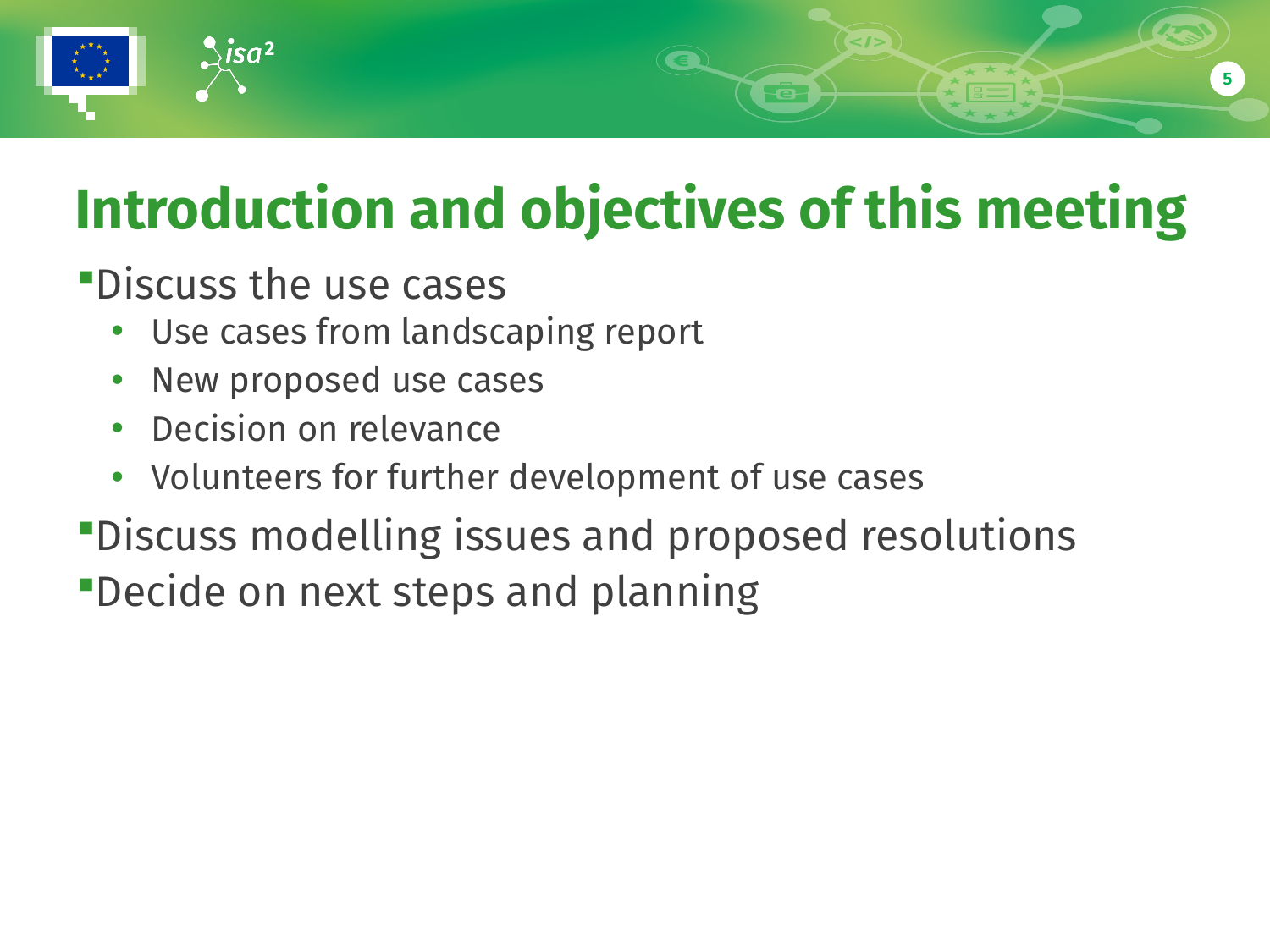

5
# Introduction and objectives of this meeting
Discuss the use cases
Use cases from landscaping report
New proposed use cases
Decision on relevance
Volunteers for further development of use cases
Discuss modelling issues and proposed resolutions
Decide on next steps and planning